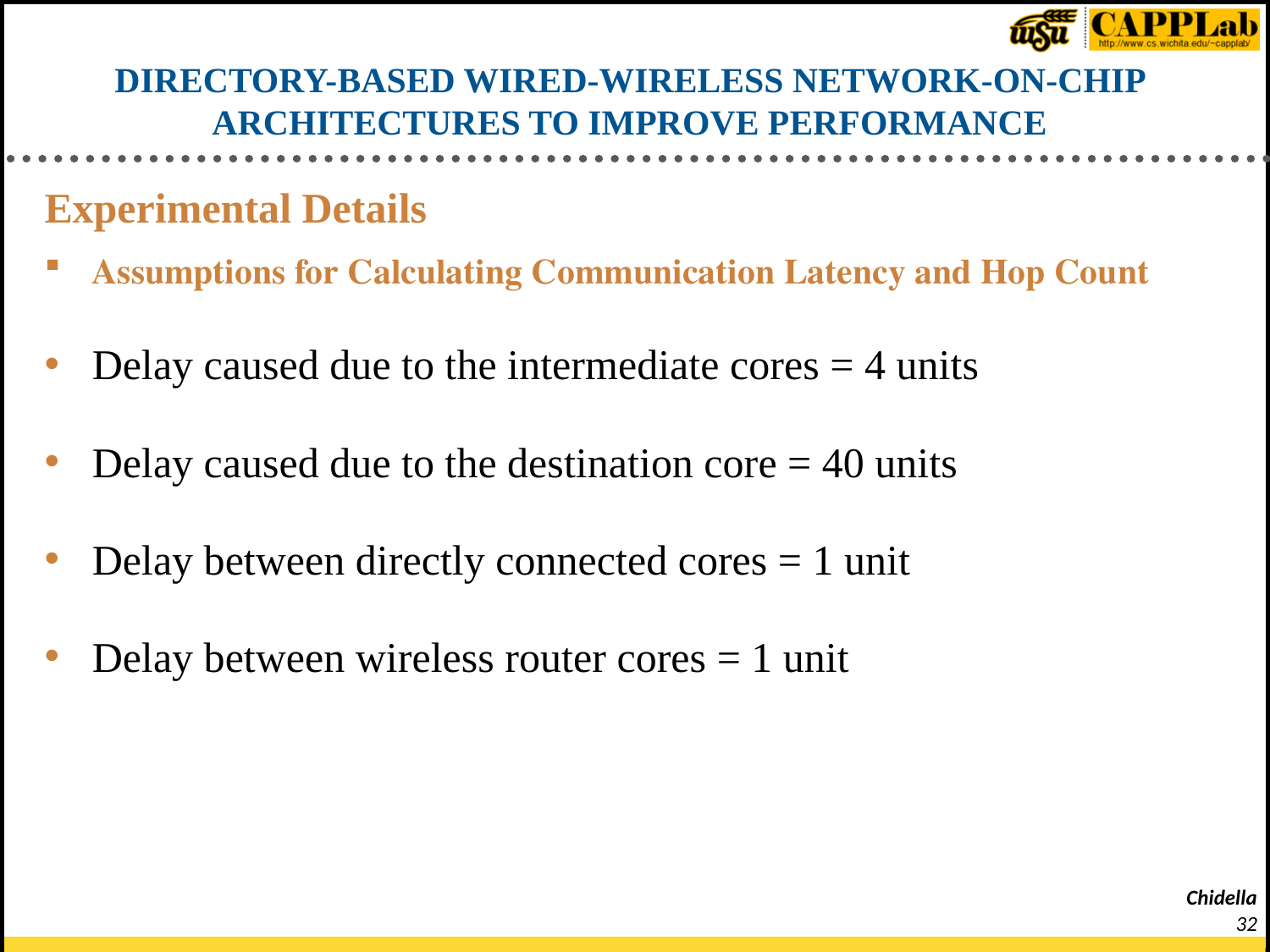

# DIRECTORY-BASED WIRED-WIRELESS NETWORK-ON-CHIP ARCHITECTURES TO IMPROVE PERFORMANCE
Experimental Details
Assumptions for Calculating Communication Latency and Hop Count
Delay caused due to the intermediate cores = 4 units
Delay caused due to the destination core = 40 units
Delay between directly connected cores = 1 unit
Delay between wireless router cores = 1 unit